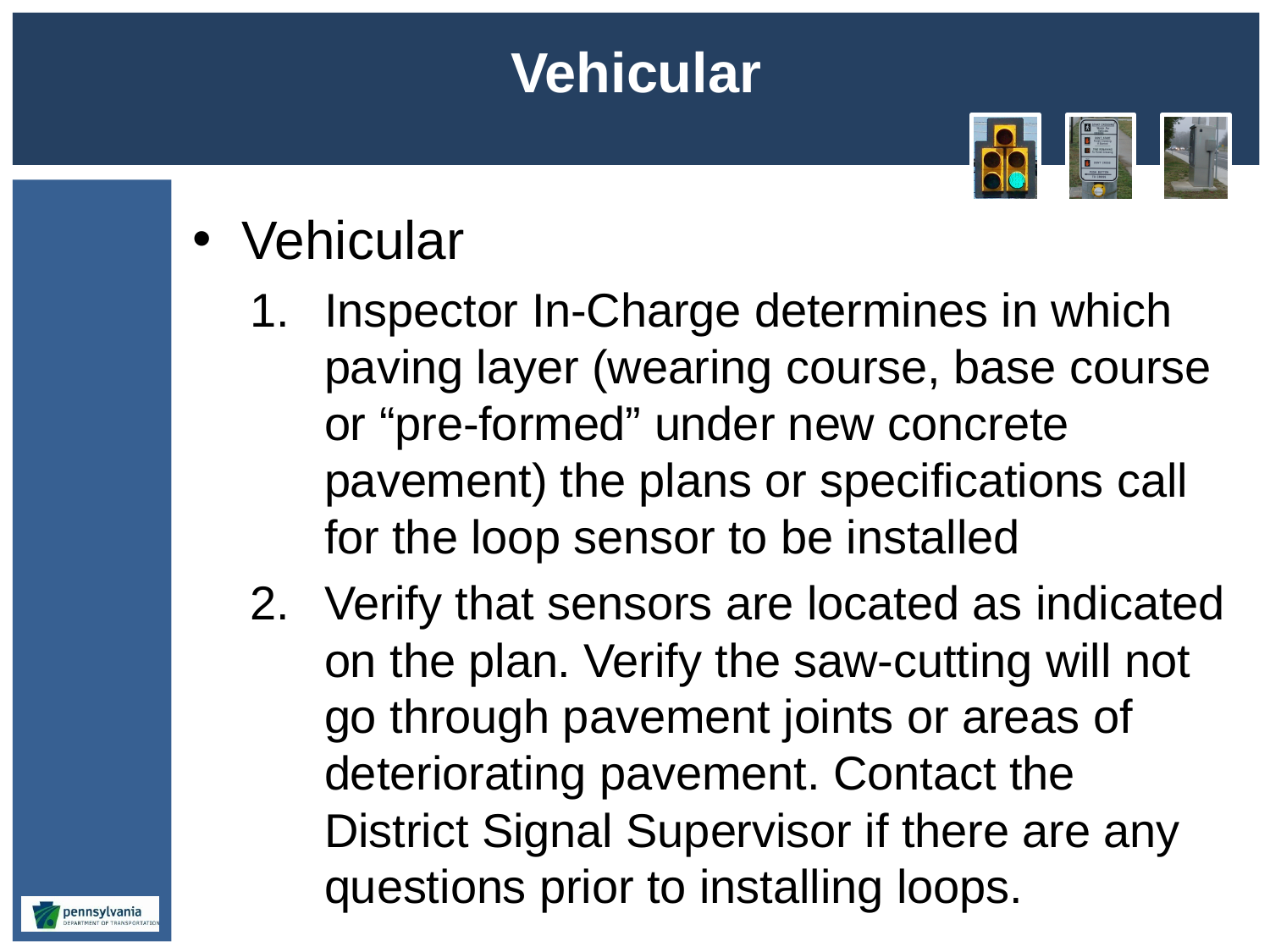

# Vehicular
Vehicular
Inspector In-Charge determines in which paving layer (wearing course, base course or “pre-formed” under new concrete pavement) the plans or specifications call for the loop sensor to be installed
Verify that sensors are located as indicated on the plan. Verify the saw-cutting will not go through pavement joints or areas of deteriorating pavement. Contact the District Signal Supervisor if there are any questions prior to installing loops.